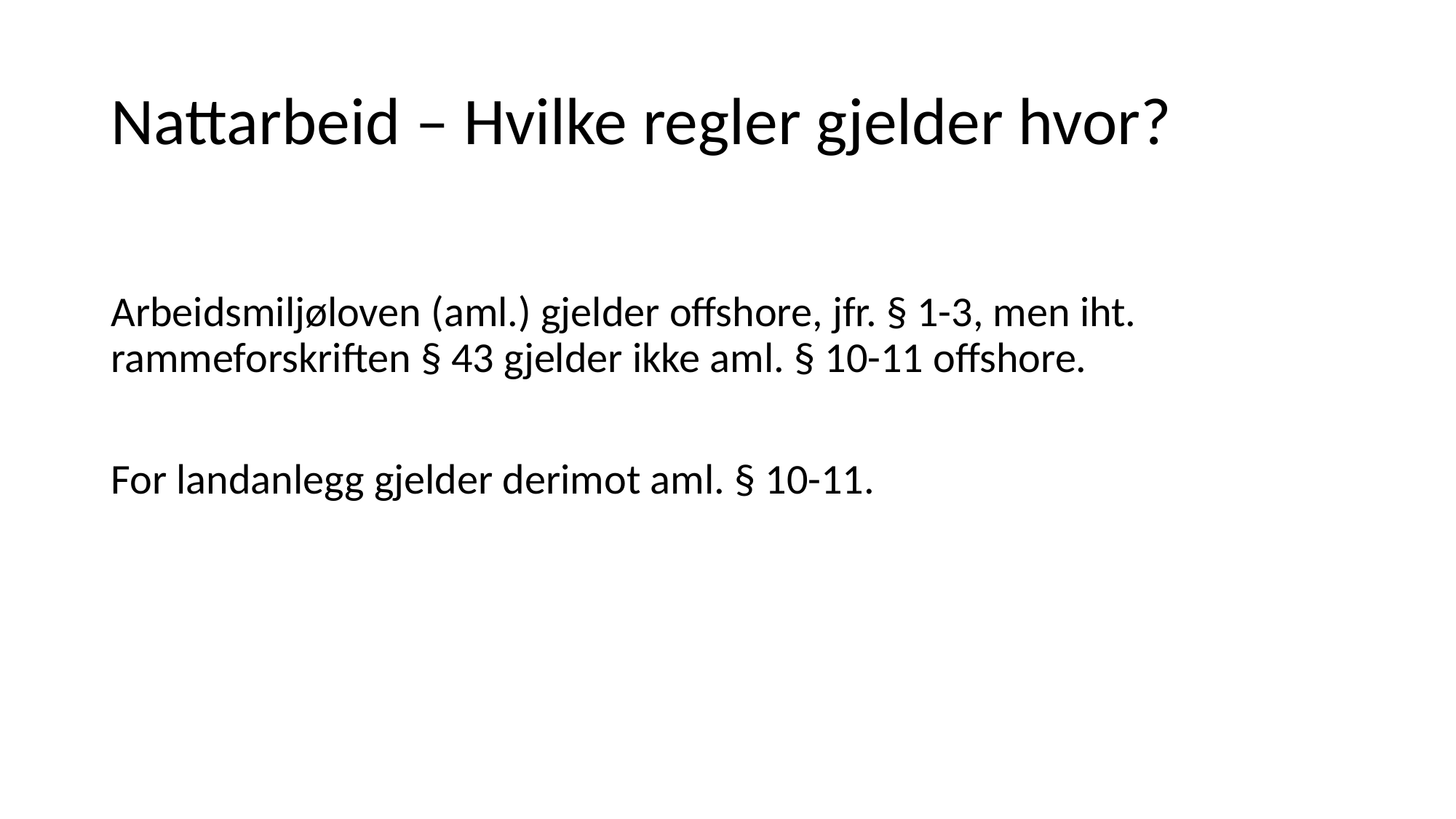

# Nattarbeid – Hvilke regler gjelder hvor?

Arbeidsmiljøloven (aml.) gjelder offshore, jfr. § 1-3, men iht. rammeforskriften § 43 gjelder ikke aml. § 10-11 offshore.

For landanlegg gjelder derimot aml. § 10-11.